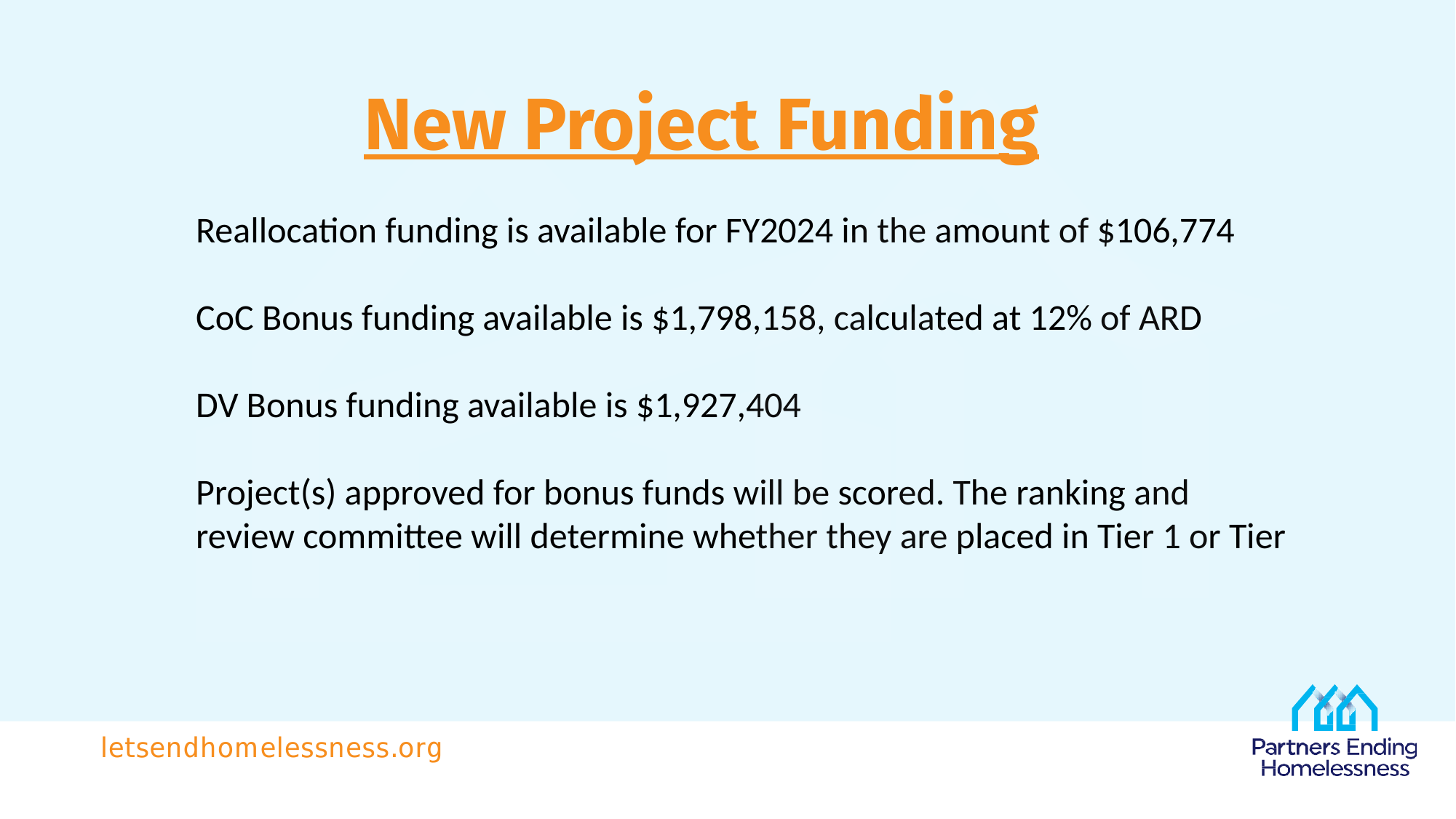

# New Project Funding

Reallocation funding is available for FY2024 in the amount of $106,774

CoC Bonus funding available is $1,798,158, calculated at 12% of ARD

DV Bonus funding available is $1,927,404

Project(s) approved for bonus funds will be scored. The ranking and review committee will determine whether they are placed in Tier 1 or Tier

letsendhomelessness.org